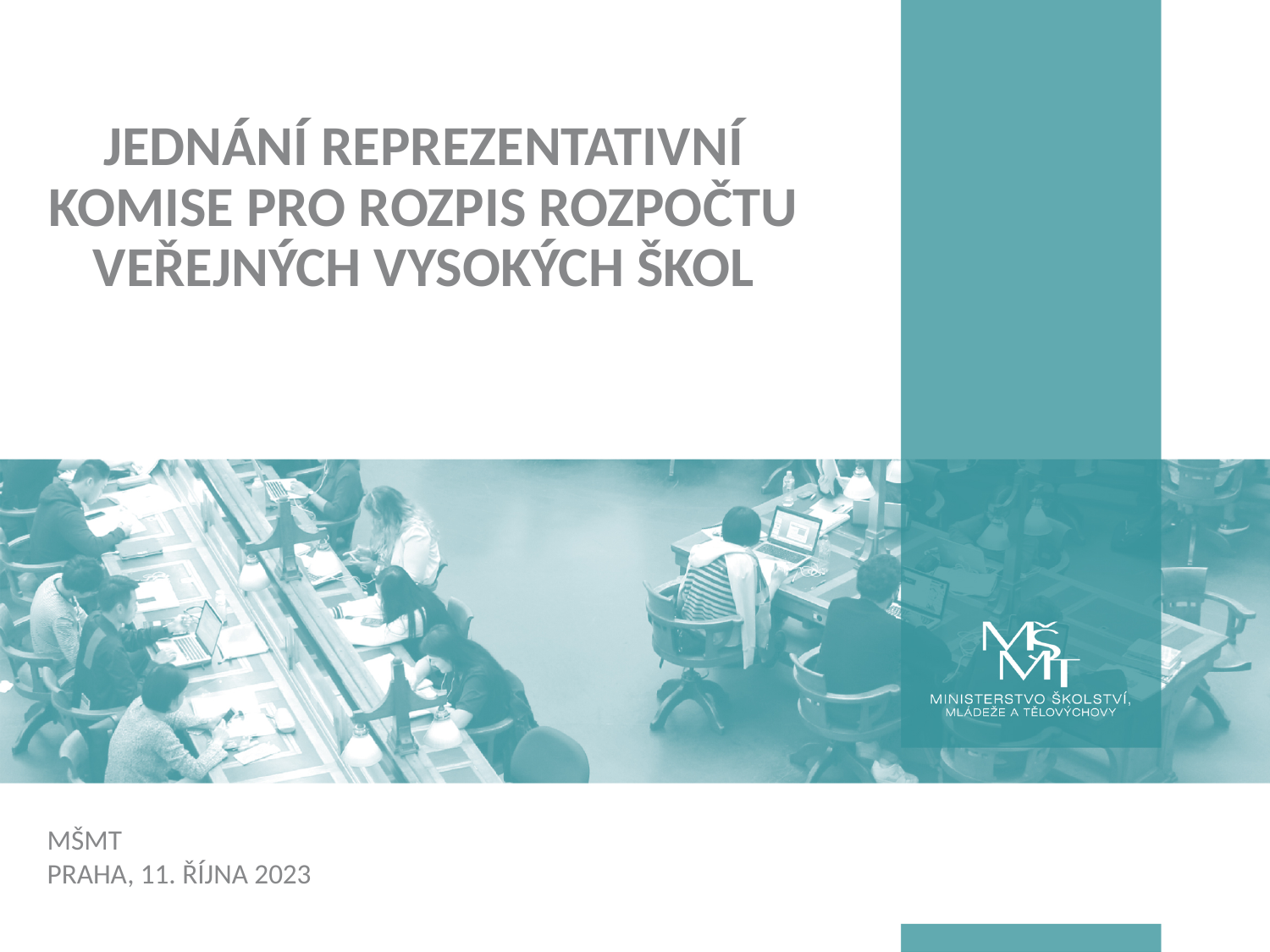

# Jednání Reprezentativní komise pro rozpis rozpočtu veřejných vysokých škol
MŠMT
Praha, 11. října 2023